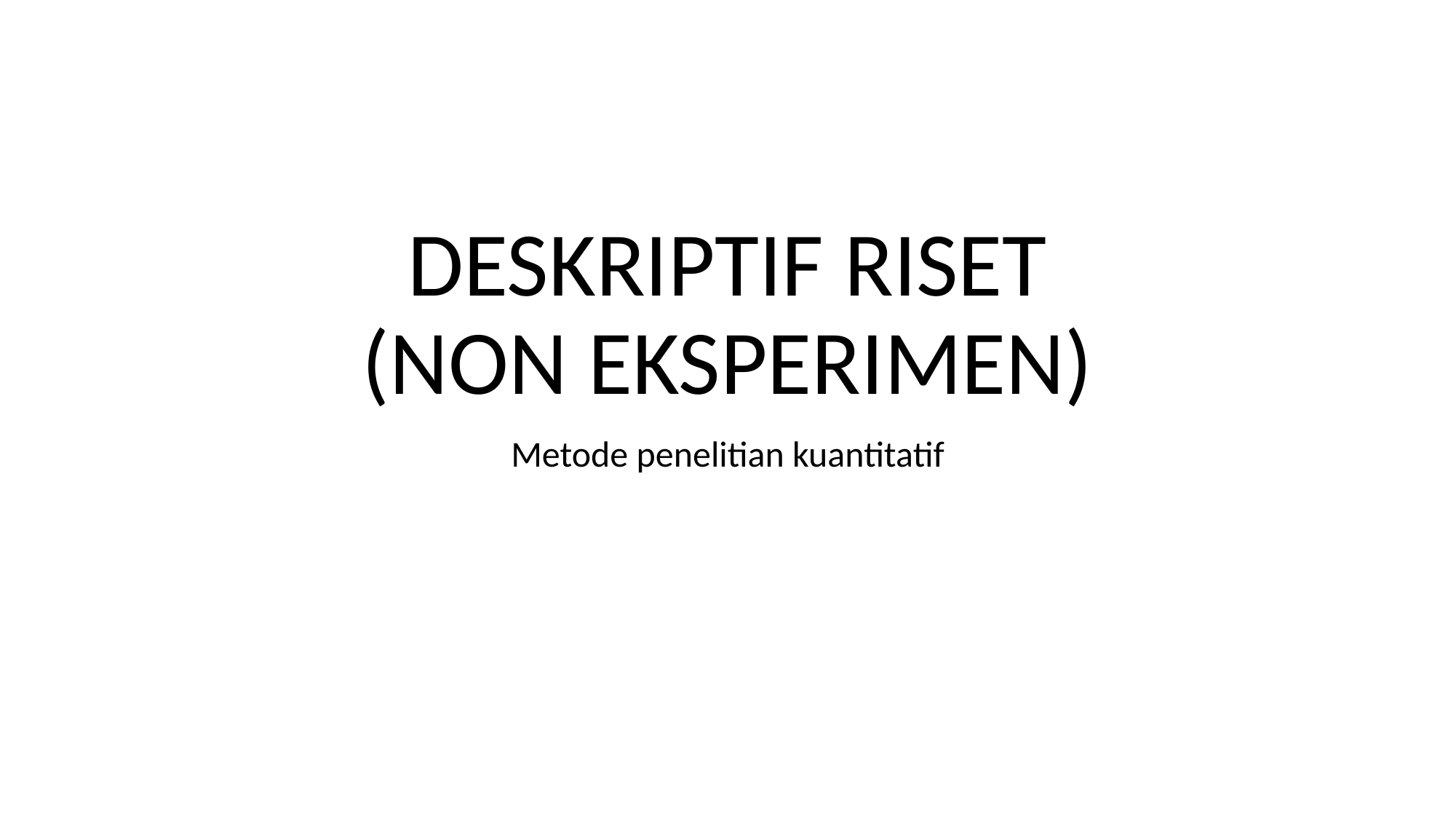

# DESKRIPTIF RISET (NON EKSPERIMEN)
Metode penelitian kuantitatif